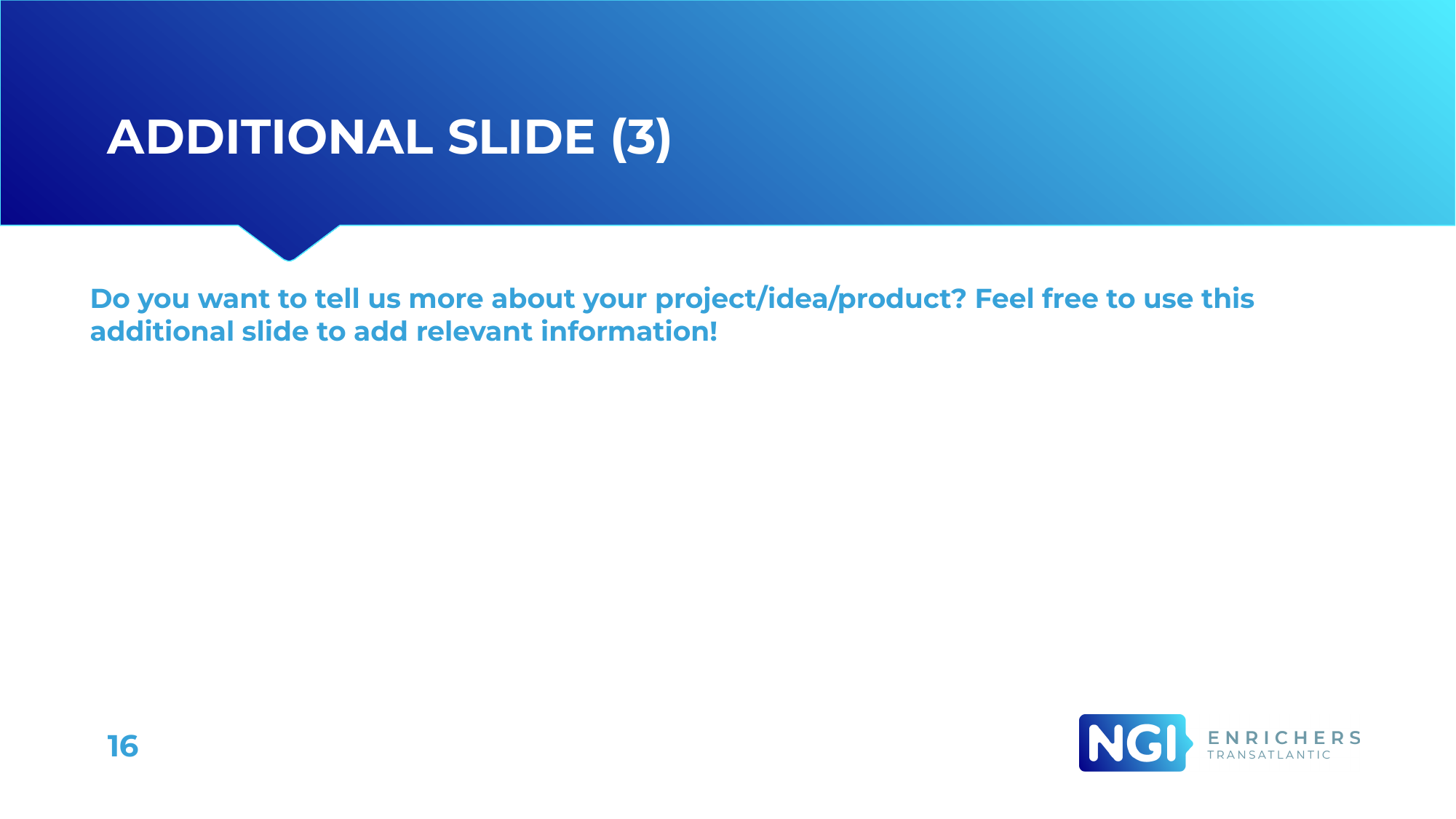

# ADDITIONAL SLIDE (3)

Do you want to tell us more about your project/idea/product? Feel free to use this additional slide to add relevant information!

16